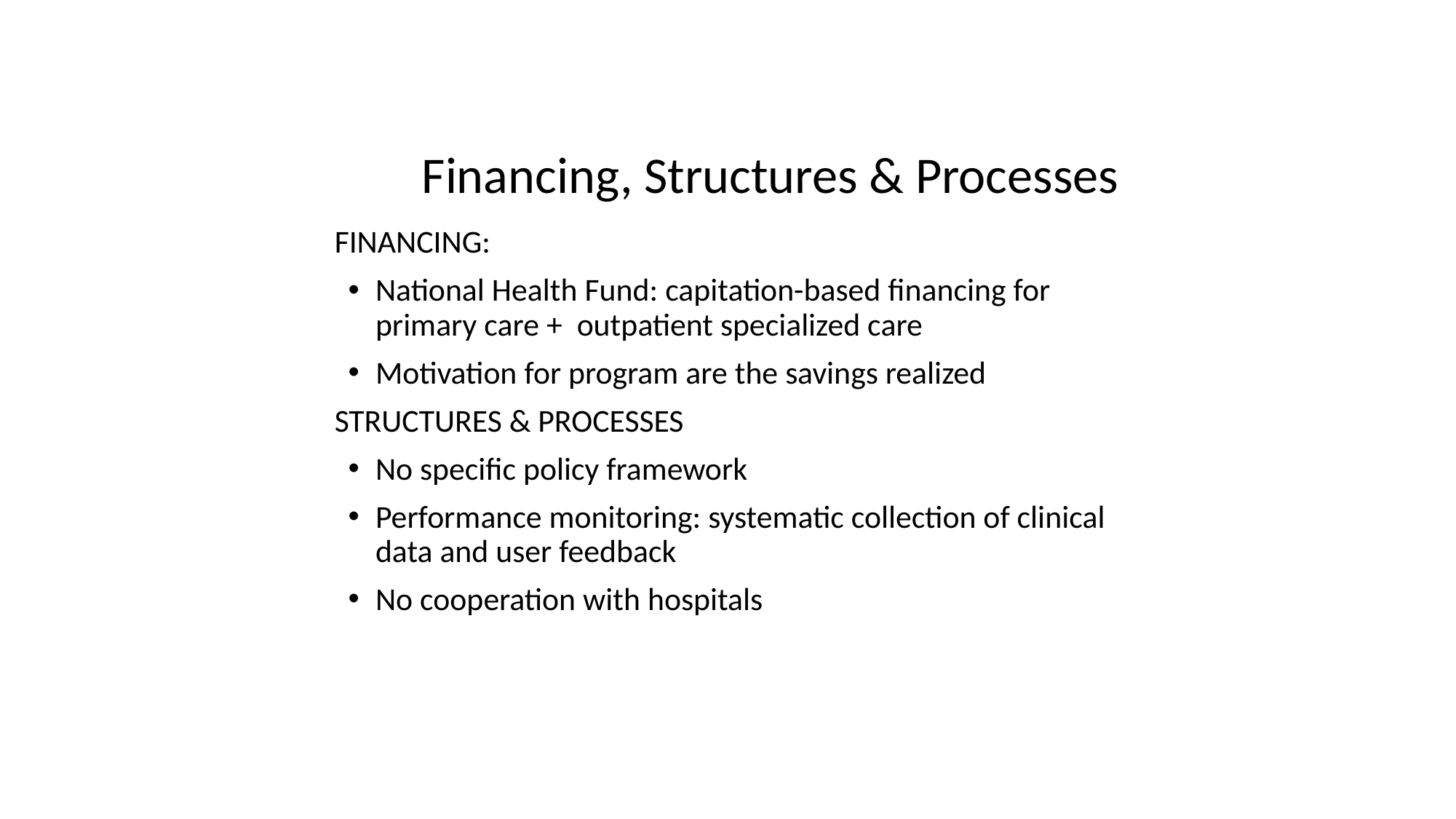

# Financing, Structures & Processes
FINANCING:
National Health Fund: capitation-based financing for primary care +  outpatient specialized care
Motivation for program are the savings realized
STRUCTURES & PROCESSES
No specific policy framework
Performance monitoring: systematic collection of clinical data and user feedback
No cooperation with hospitals